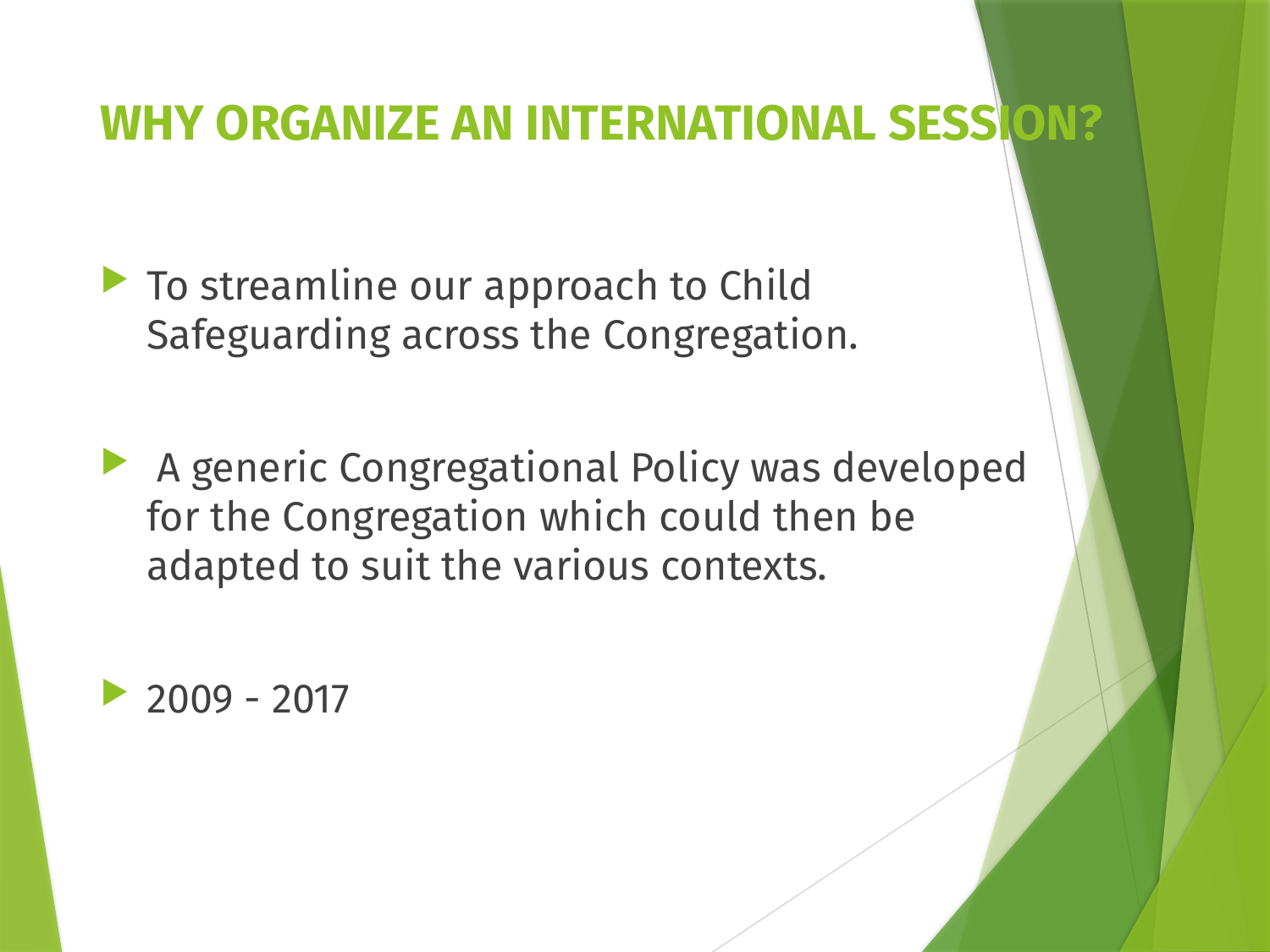

# WHY ORGANIZE AN INTERNATIONAL SESSION?
To streamline our approach to Child Safeguarding across the Congregation.

 A generic Congregational Policy was developed for the Congregation which could then be adapted to suit the various contexts.

2009 - 2017